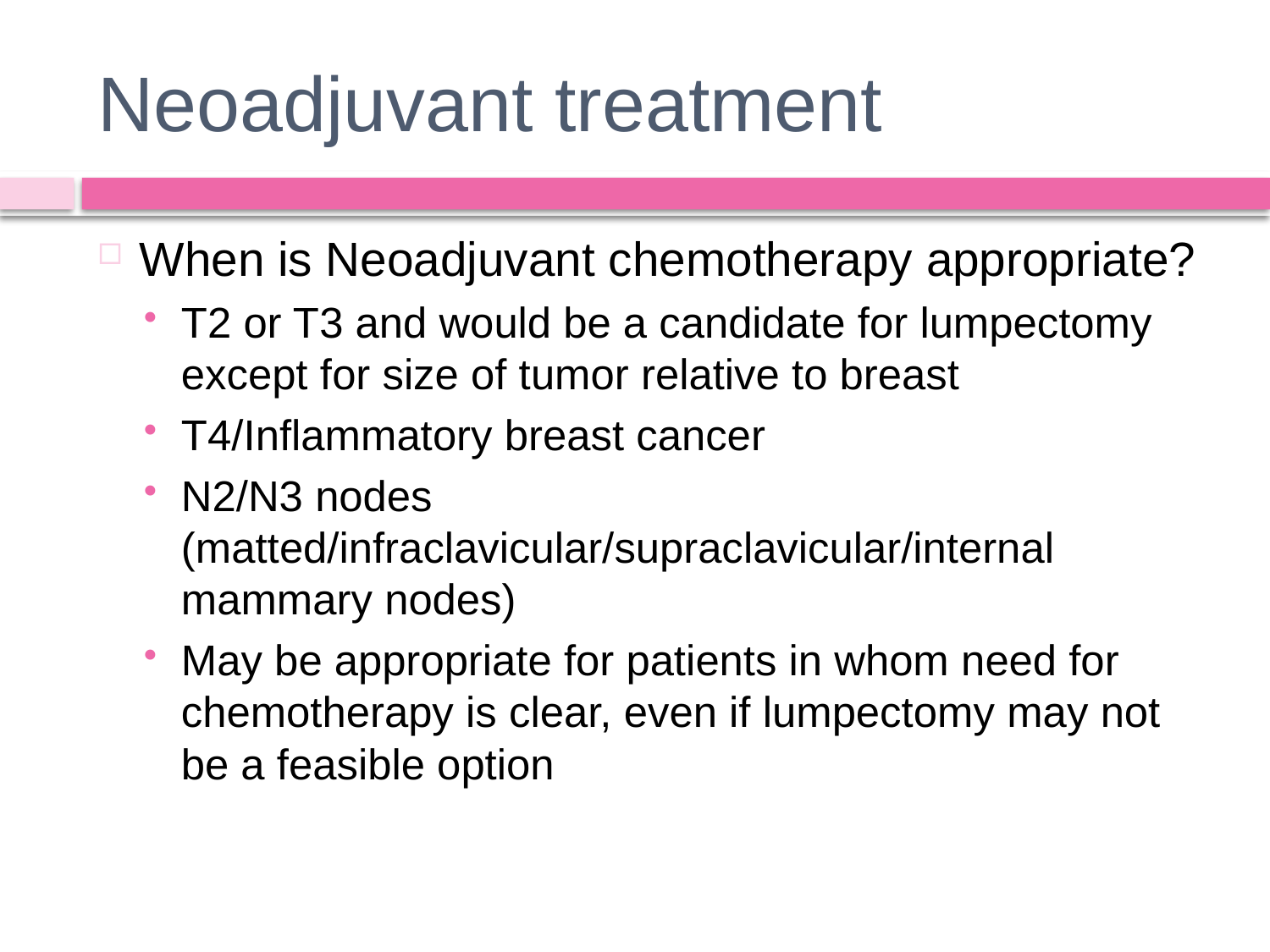

# Neoadjuvant treatment
When is Neoadjuvant chemotherapy appropriate?
T2 or T3 and would be a candidate for lumpectomy except for size of tumor relative to breast
T4/Inflammatory breast cancer
N2/N3 nodes (matted/infraclavicular/supraclavicular/internal mammary nodes)
May be appropriate for patients in whom need for chemotherapy is clear, even if lumpectomy may not be a feasible option